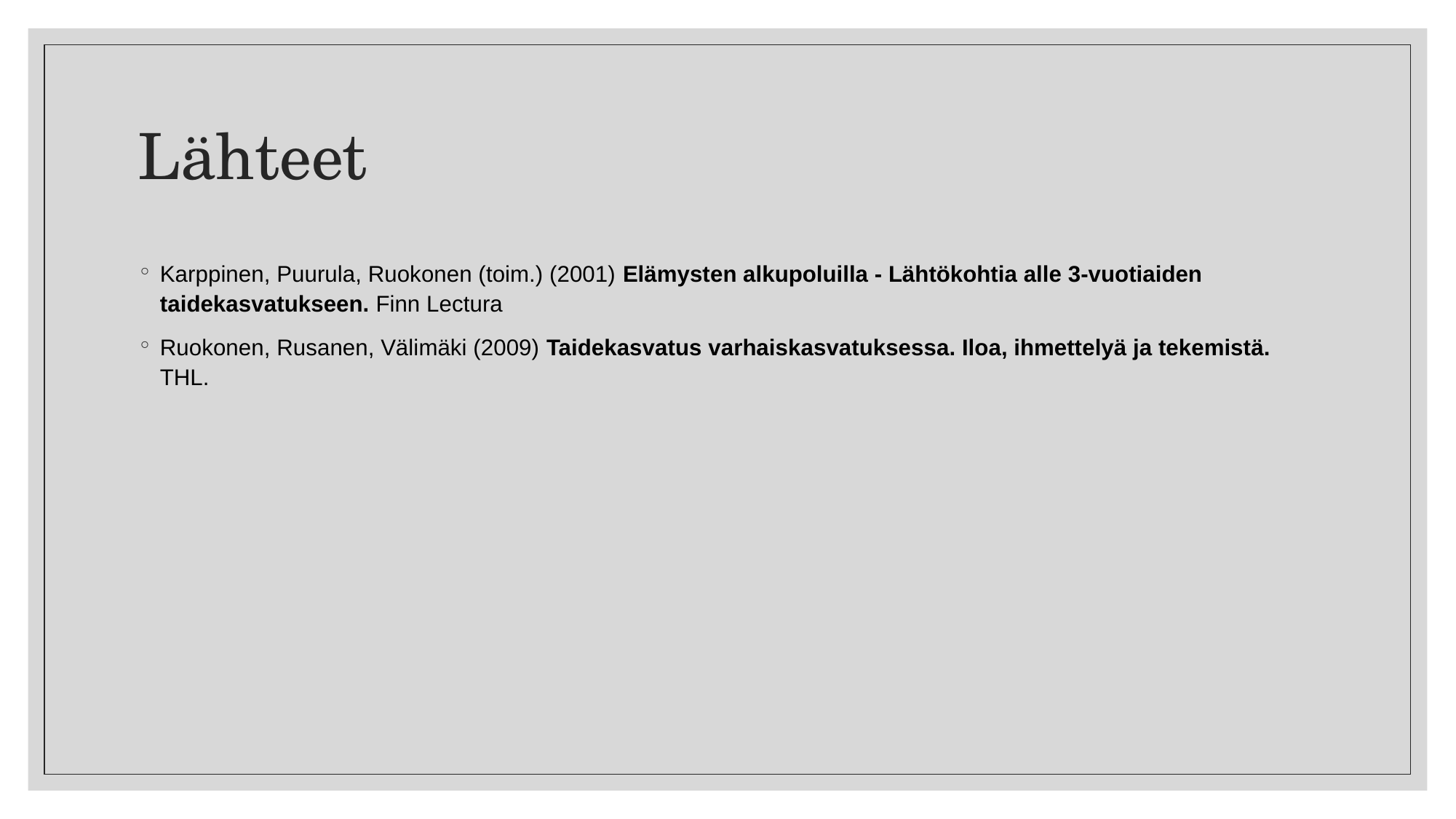

# Lähteet
Karppinen, Puurula, Ruokonen (toim.) (2001) Elämysten alkupoluilla - Lähtökohtia alle 3-vuotiaiden taidekasvatukseen. Finn Lectura
Ruokonen, Rusanen, Välimäki (2009) Taidekasvatus varhaiskasvatuksessa. Iloa, ihmettelyä ja tekemistä. THL.